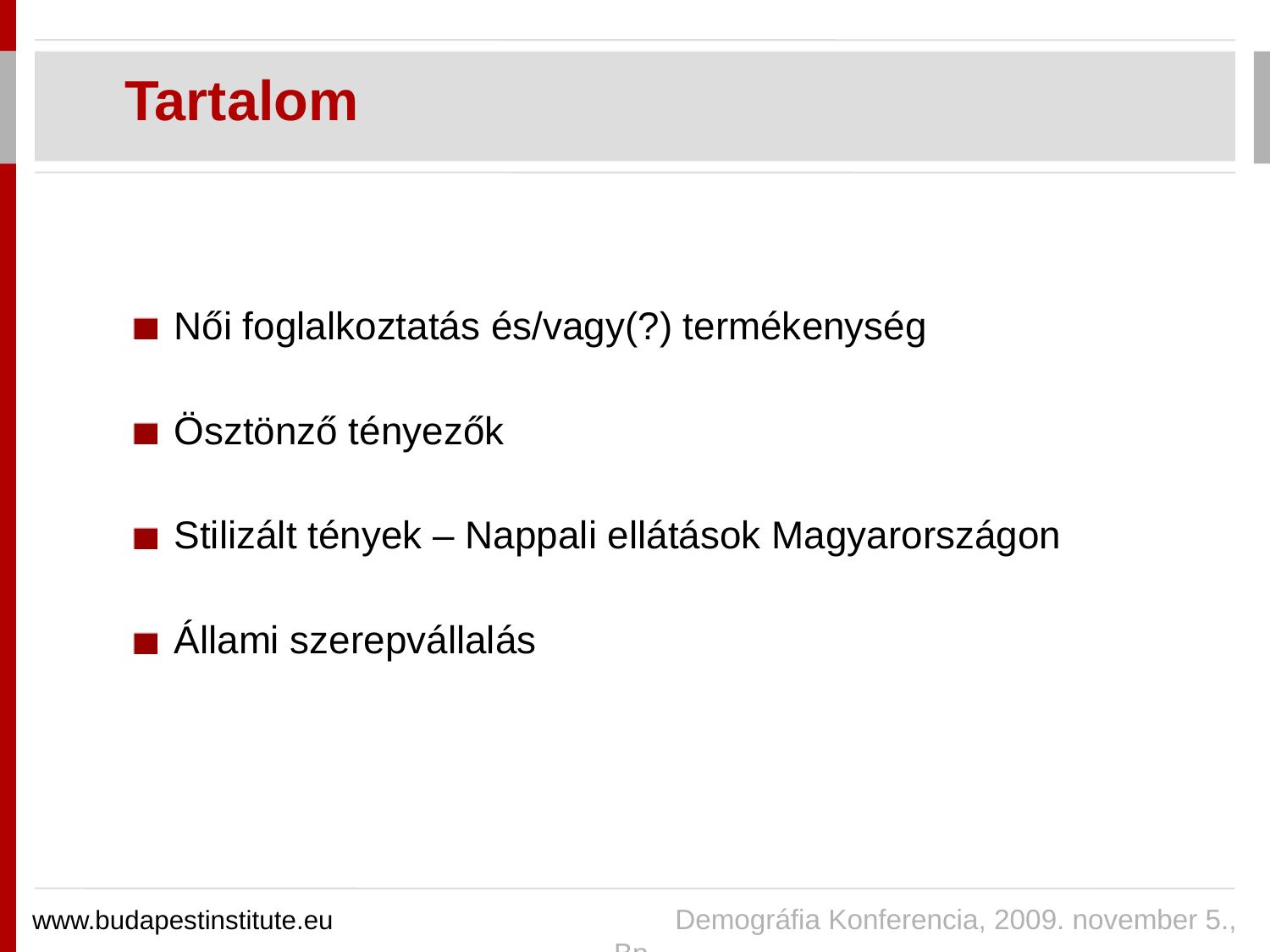

Tartalom

Női foglalkoztatás és/vagy(?) termékenység

Ösztönző tényezők

Stilizált tények – Nappali ellátások Magyarországon

Állami szerepvállalás

www.budapestinstitute.eu 			 Demográfia Konferencia, 2009. november 5., Bp.